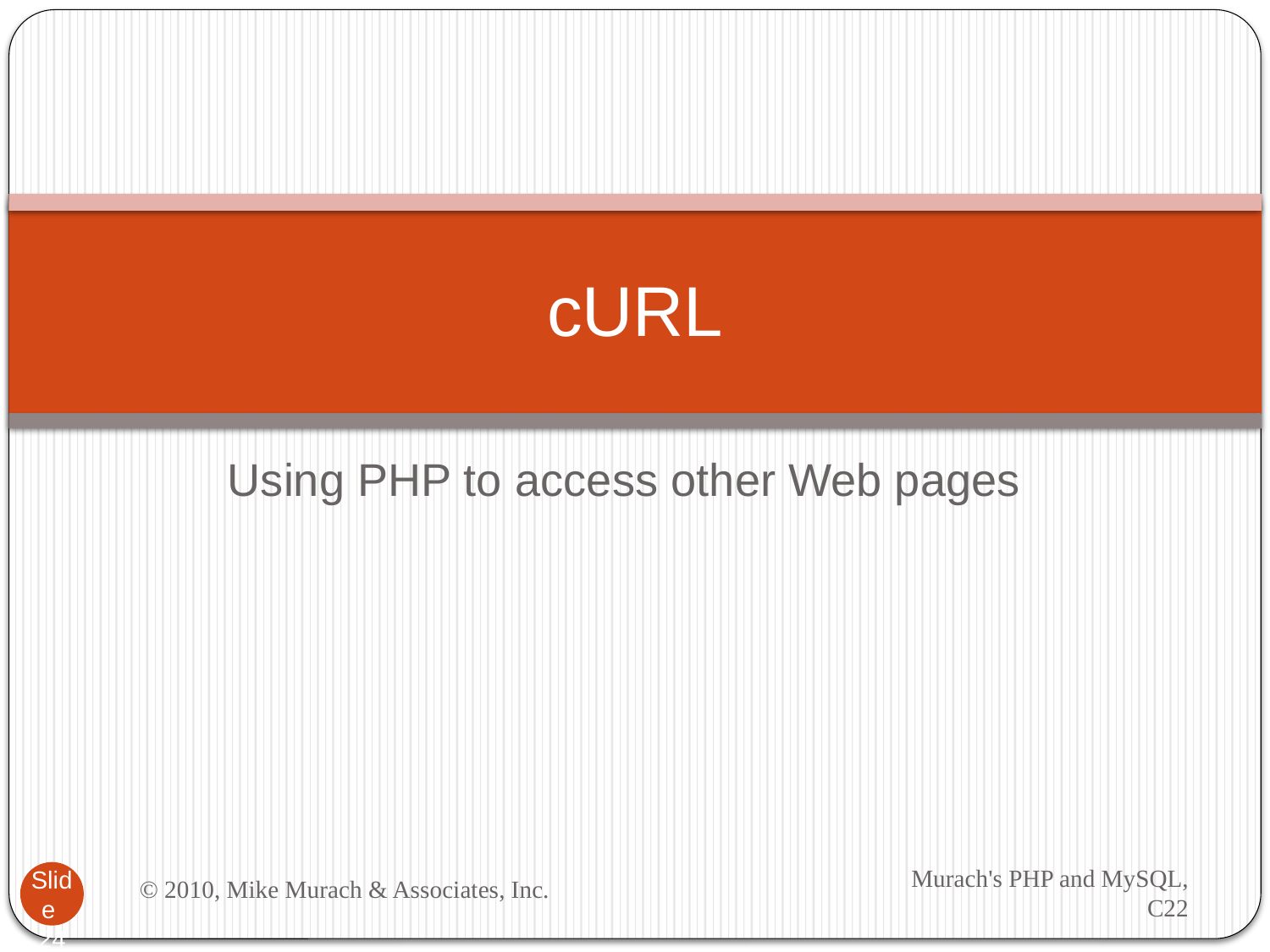

# cURL
Using PHP to access other Web pages
© 2010, Mike Murach & Associates, Inc.
Murach's PHP and MySQL, C22

Slide 24